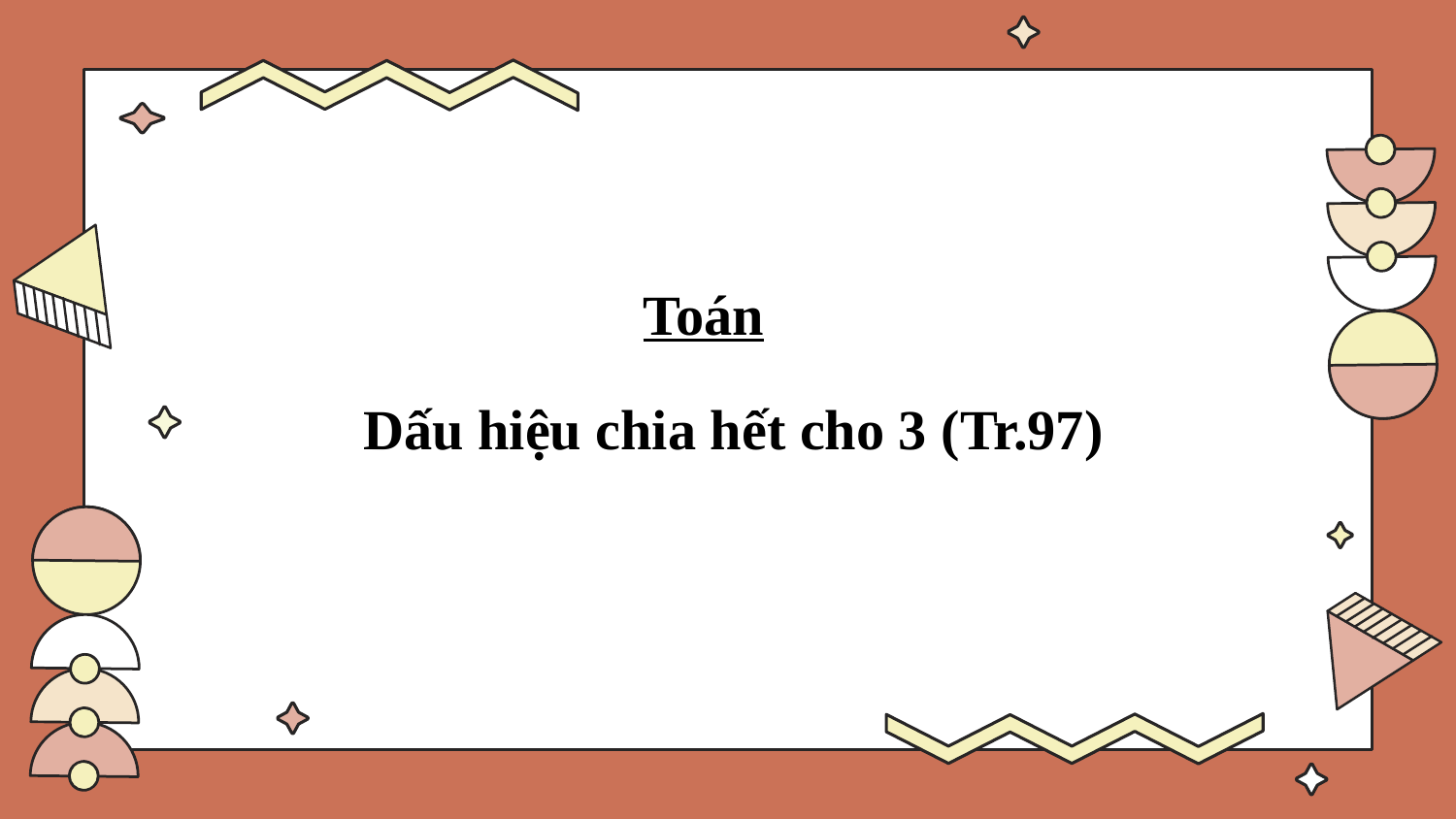

Toán
Dấu hiệu chia hết cho 3 (Tr.97)